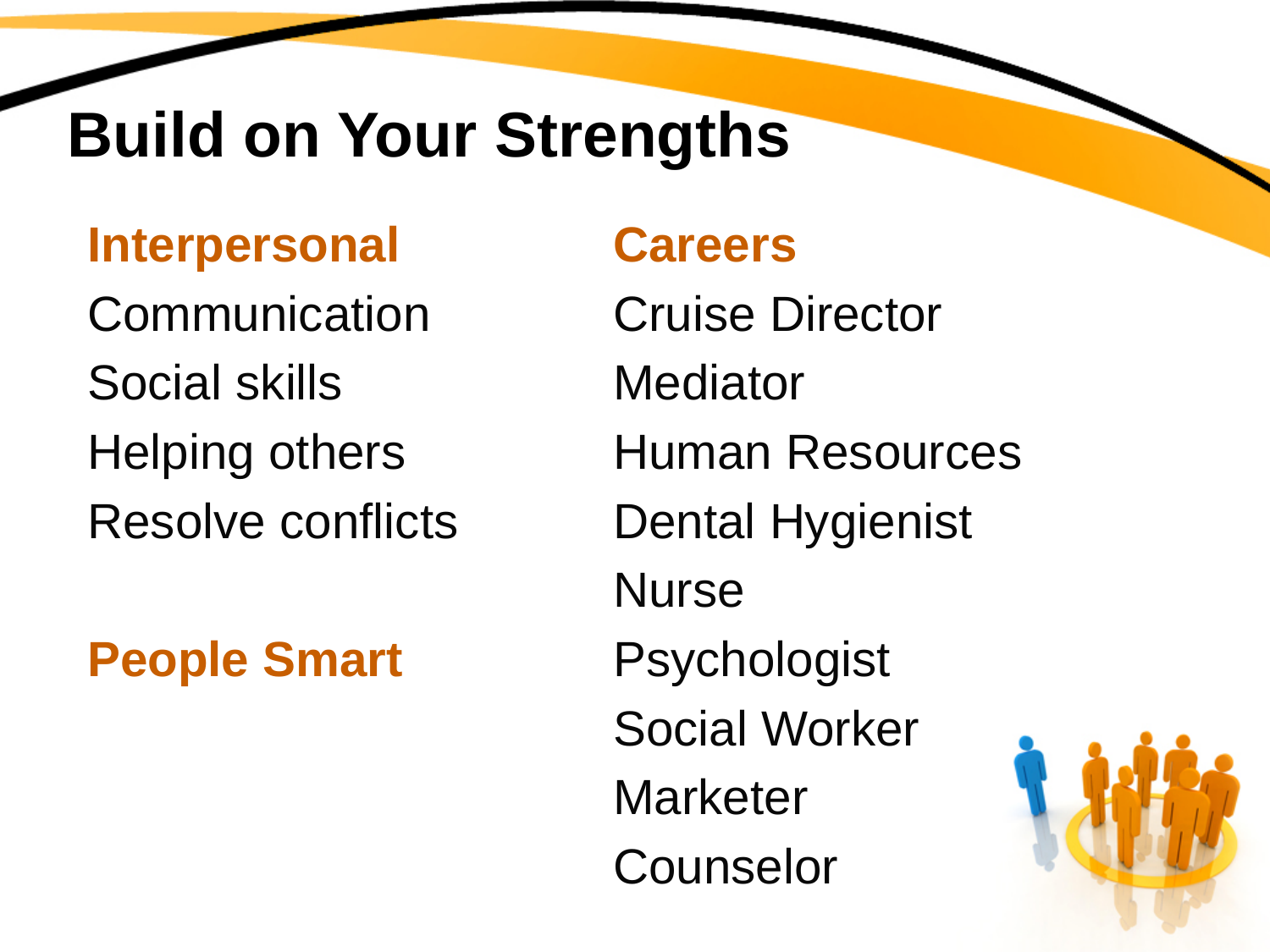

# Build on Your Strengths
Interpersonal
Communication
Social skills
Helping others
Resolve conflicts

People Smart

Careers
Cruise Director
Mediator
Human Resources
Dental Hygienist
Nurse
Psychologist
Social Worker
Marketer
Counselor